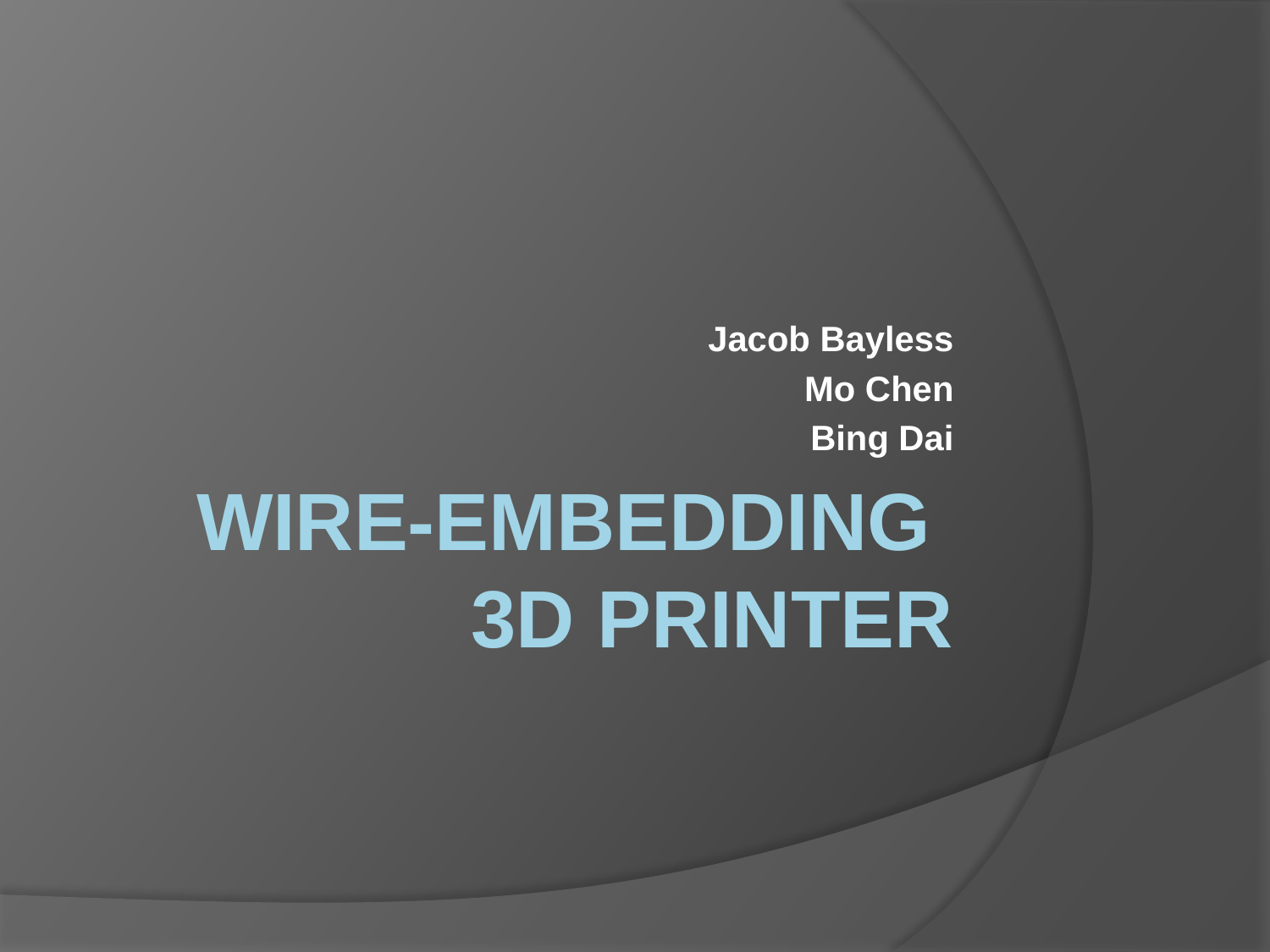

Jacob Bayless
Mo Chen
Bing Dai
# Wire-embedding 3D printer